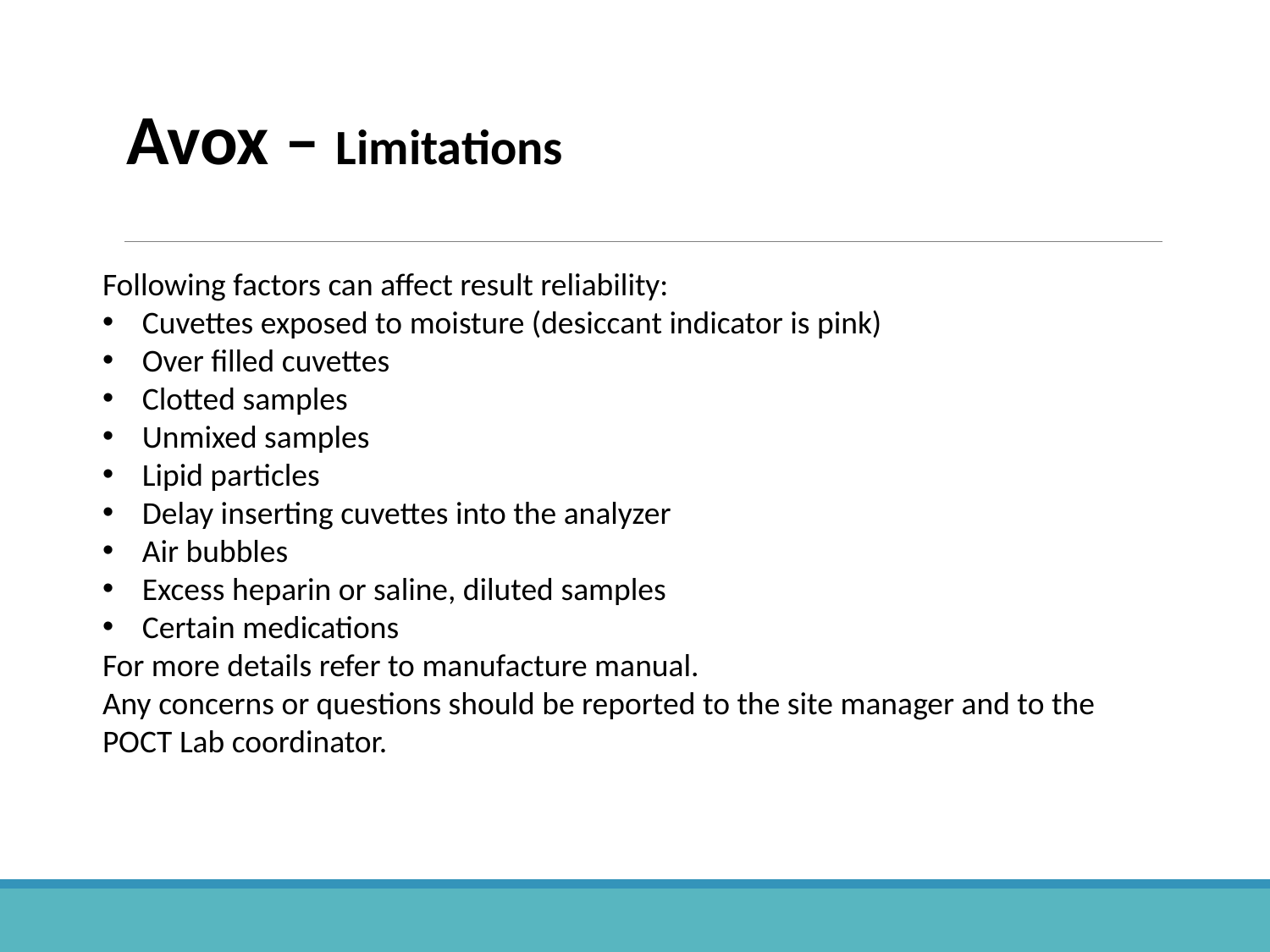

Avox – Limitations

Following factors can affect result reliability:
Cuvettes exposed to moisture (desiccant indicator is pink)
Over filled cuvettes
Clotted samples
Unmixed samples
Lipid particles
Delay inserting cuvettes into the analyzer
Air bubbles
Excess heparin or saline, diluted samples
Certain medications
For more details refer to manufacture manual.
Any concerns or questions should be reported to the site manager and to the POCT Lab coordinator.